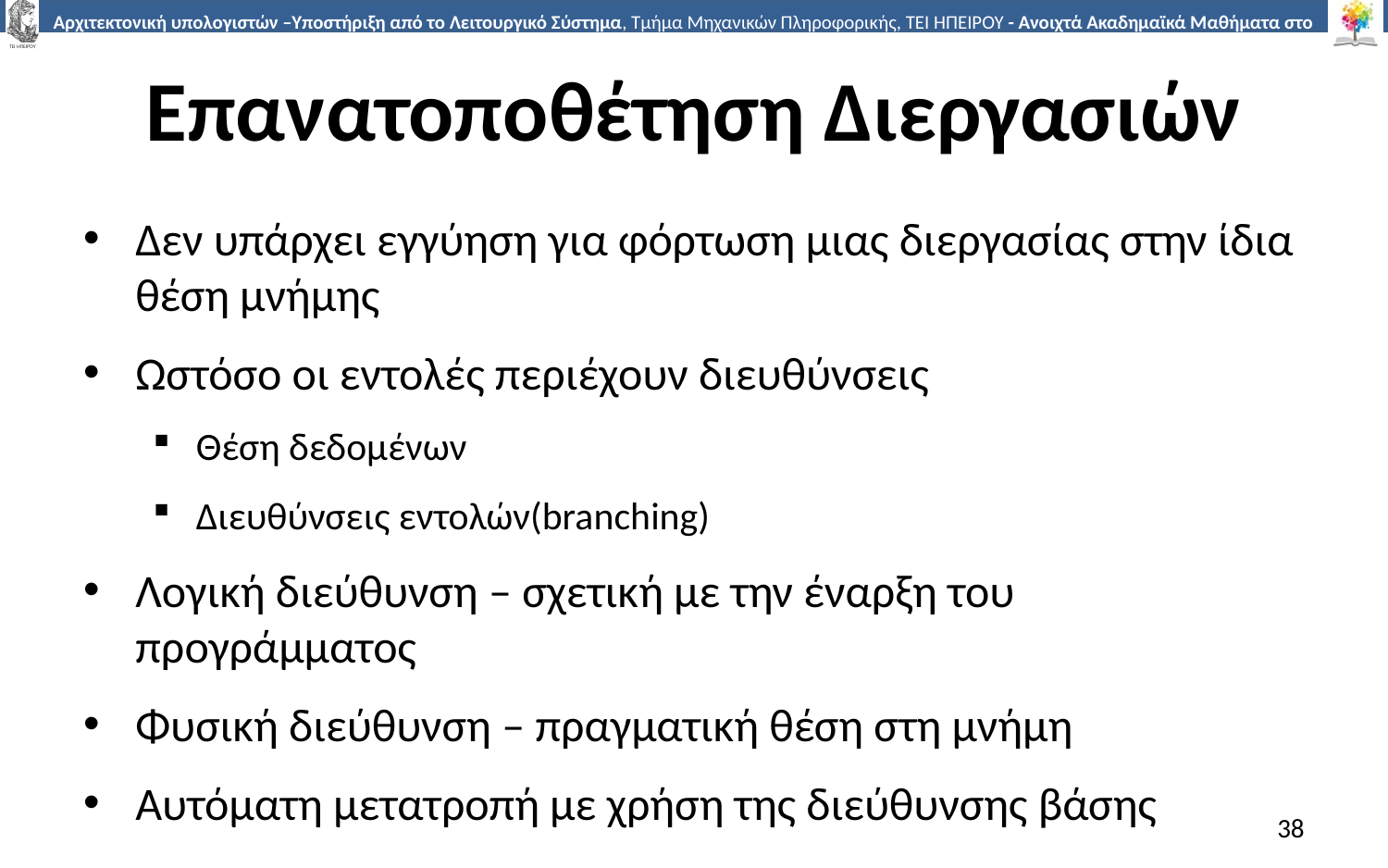

# Επανατοποθέτηση Διεργασιών
Δεν υπάρχει εγγύηση για φόρτωση μιας διεργασίας στην ίδια θέση μνήμης
Ωστόσο οι εντολές περιέχουν διευθύνσεις
Θέση δεδομένων
Διευθύνσεις εντολών(branching)
Λογική διεύθυνση – σχετική με την έναρξη του προγράμματος
Φυσική διεύθυνση – πραγματική θέση στη μνήμη
Αυτόματη μετατροπή με χρήση της διεύθυνσης βάσης
38